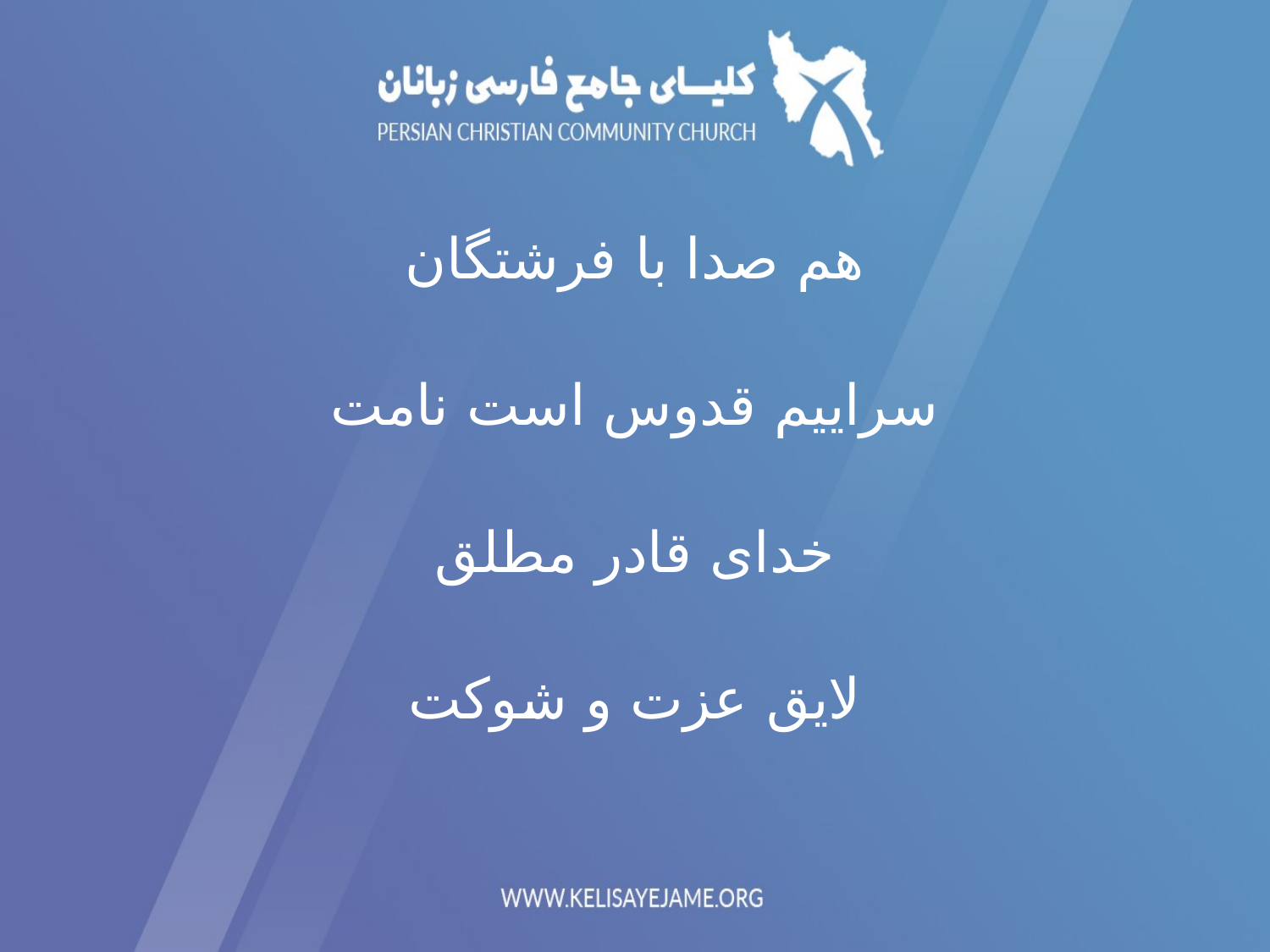

هم صدا با فرشتگان
سراییم قدوس است نامت
خدای قادر مطلق
لایق عزت و شوکت